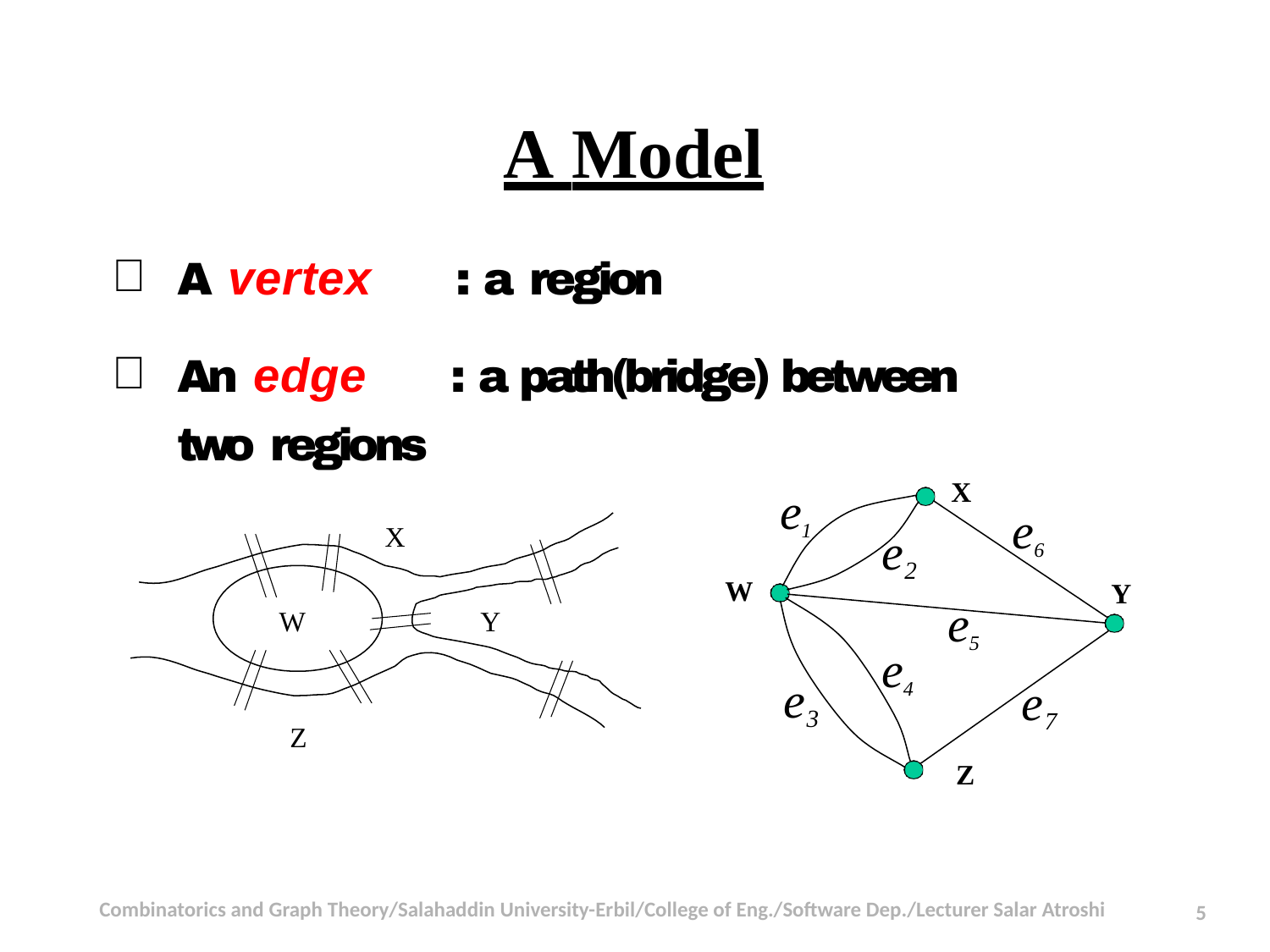

# A Model
A vertex	: a region
An edge	: a path(bridge) between two  regions
X
e1

e6

X
e

2
W
Y
e5
W
Y
e4
e
e
3
7
Z
Z
Combinatorics and Graph Theory/Salahaddin University-Erbil/College of Eng./Software Dep./Lecturer Salar Atroshi
5